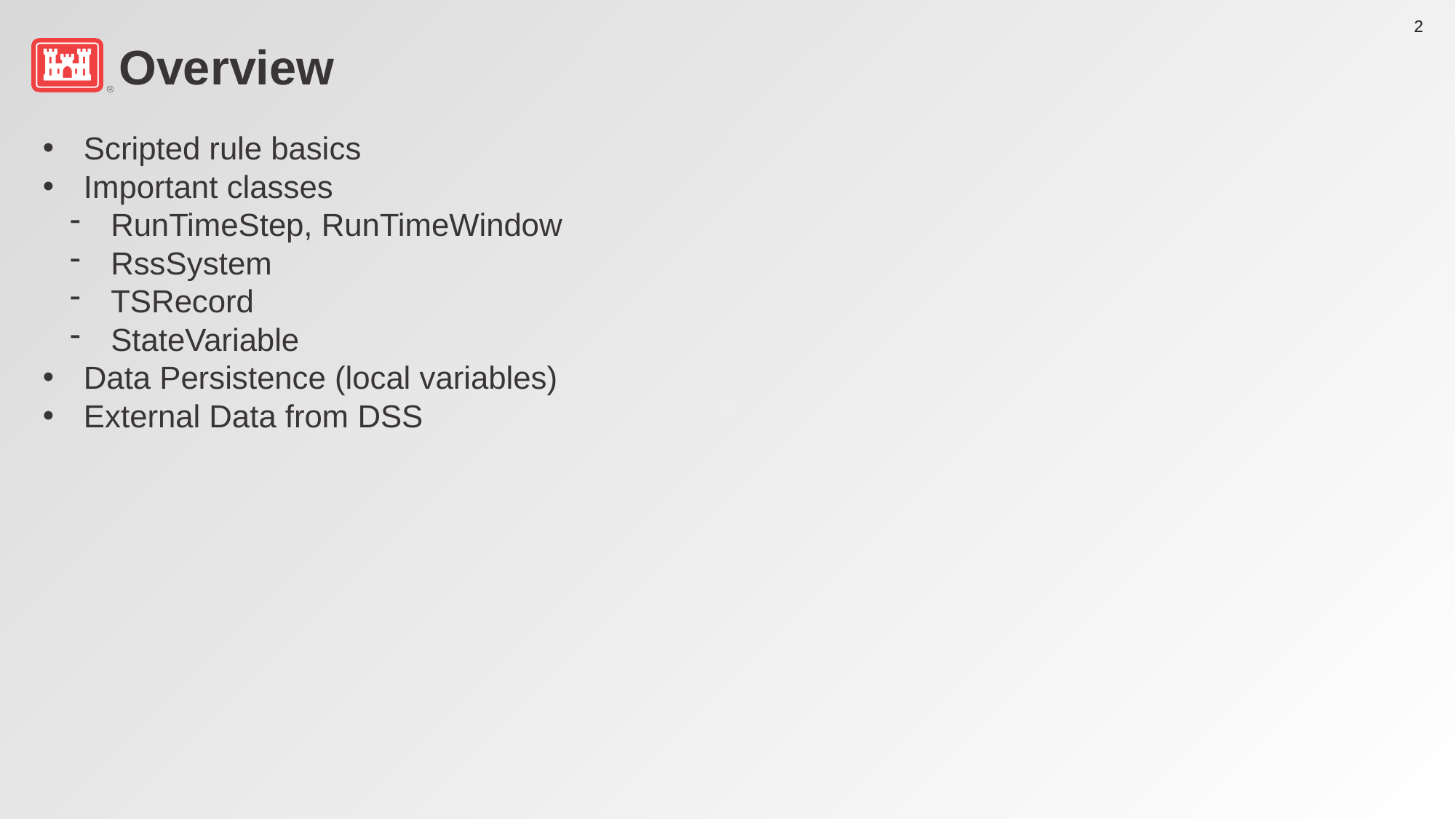

# Overview
Scripted rule basics
Important classes
RunTimeStep, RunTimeWindow
RssSystem
TSRecord
StateVariable
Data Persistence (local variables)
External Data from DSS